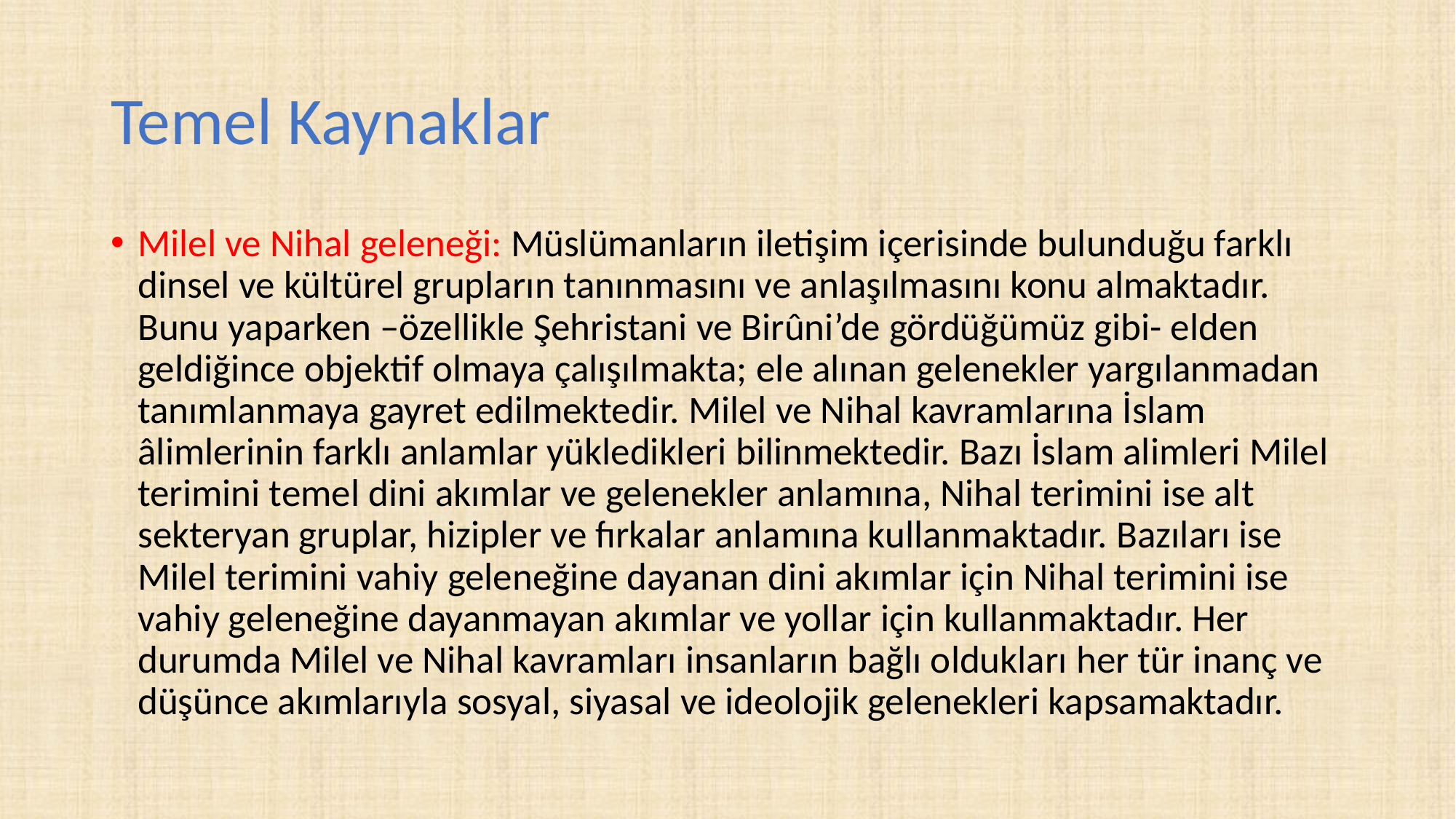

# Temel Kaynaklar
Milel ve Nihal geleneği: Müslümanların iletişim içerisinde bulunduğu farklı dinsel ve kültürel grupların tanınmasını ve anlaşılmasını konu almaktadır. Bunu yaparken –özellikle Şehristani ve Birûni’de gördüğümüz gibi- elden geldiğince objektif olmaya çalışılmakta; ele alınan gelenekler yargılanmadan tanımlanmaya gayret edilmektedir. Milel ve Nihal kavramlarına İslam âlimlerinin farklı anlamlar yükledikleri bilinmektedir. Bazı İslam alimleri Milel terimini temel dini akımlar ve gelenekler anlamına, Nihal terimini ise alt sekteryan gruplar, hizipler ve fırkalar anlamına kullanmaktadır. Bazıları ise Milel terimini vahiy geleneğine dayanan dini akımlar için Nihal terimini ise vahiy geleneğine dayanmayan akımlar ve yollar için kullanmaktadır. Her durumda Milel ve Nihal kavramları insanların bağlı oldukları her tür inanç ve düşünce akımlarıyla sosyal, siyasal ve ideolojik gelenekleri kapsamaktadır.